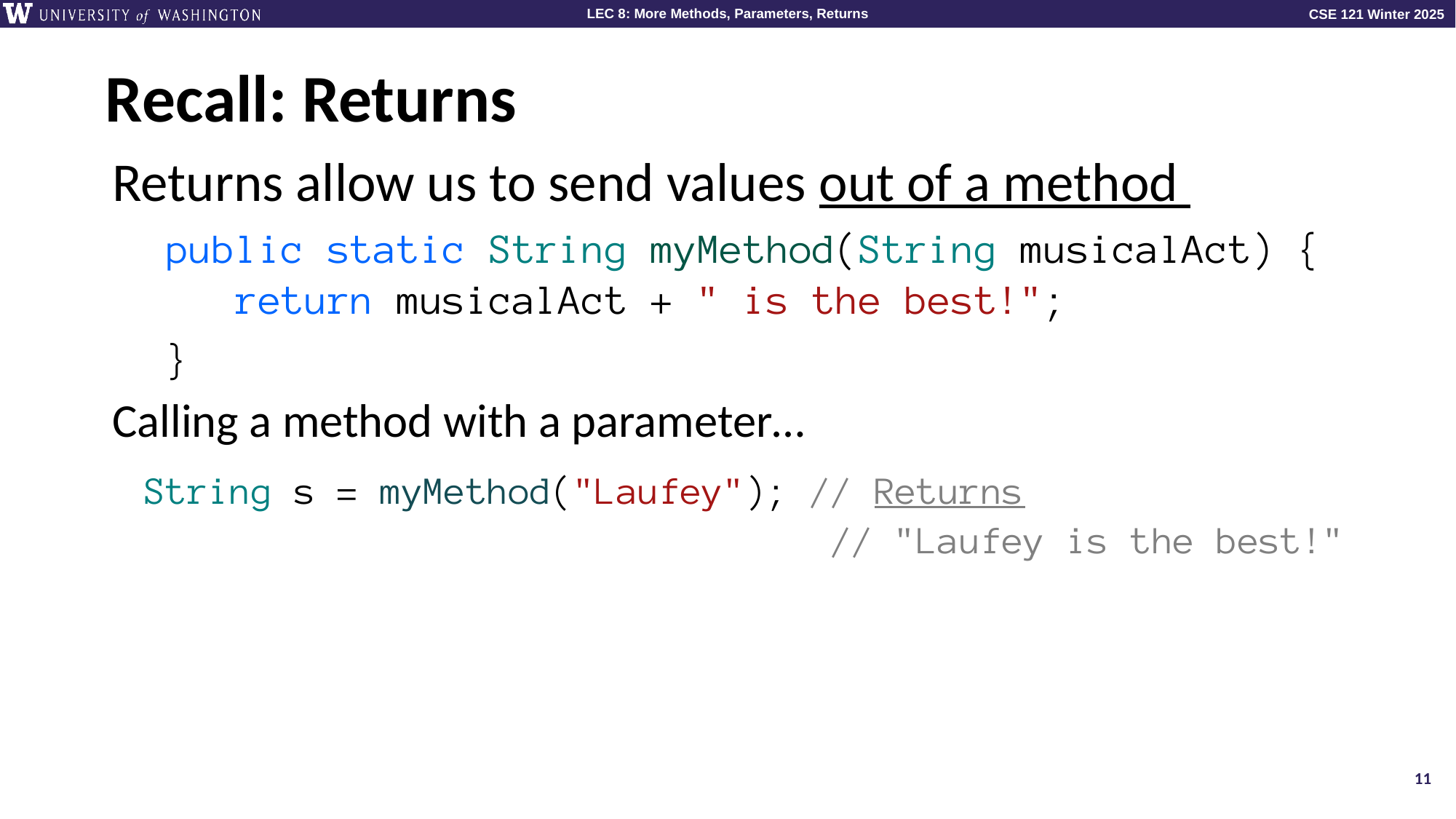

# Recall: Returns
Returns allow us to send values out of a method
public static String myMethod(String musicalAct) {
   return musicalAct + " is the best!";
}
Calling a method with a parameter…
   String s = myMethod("Laufey"); // Returns              							   // "Laufey is the best!"
11